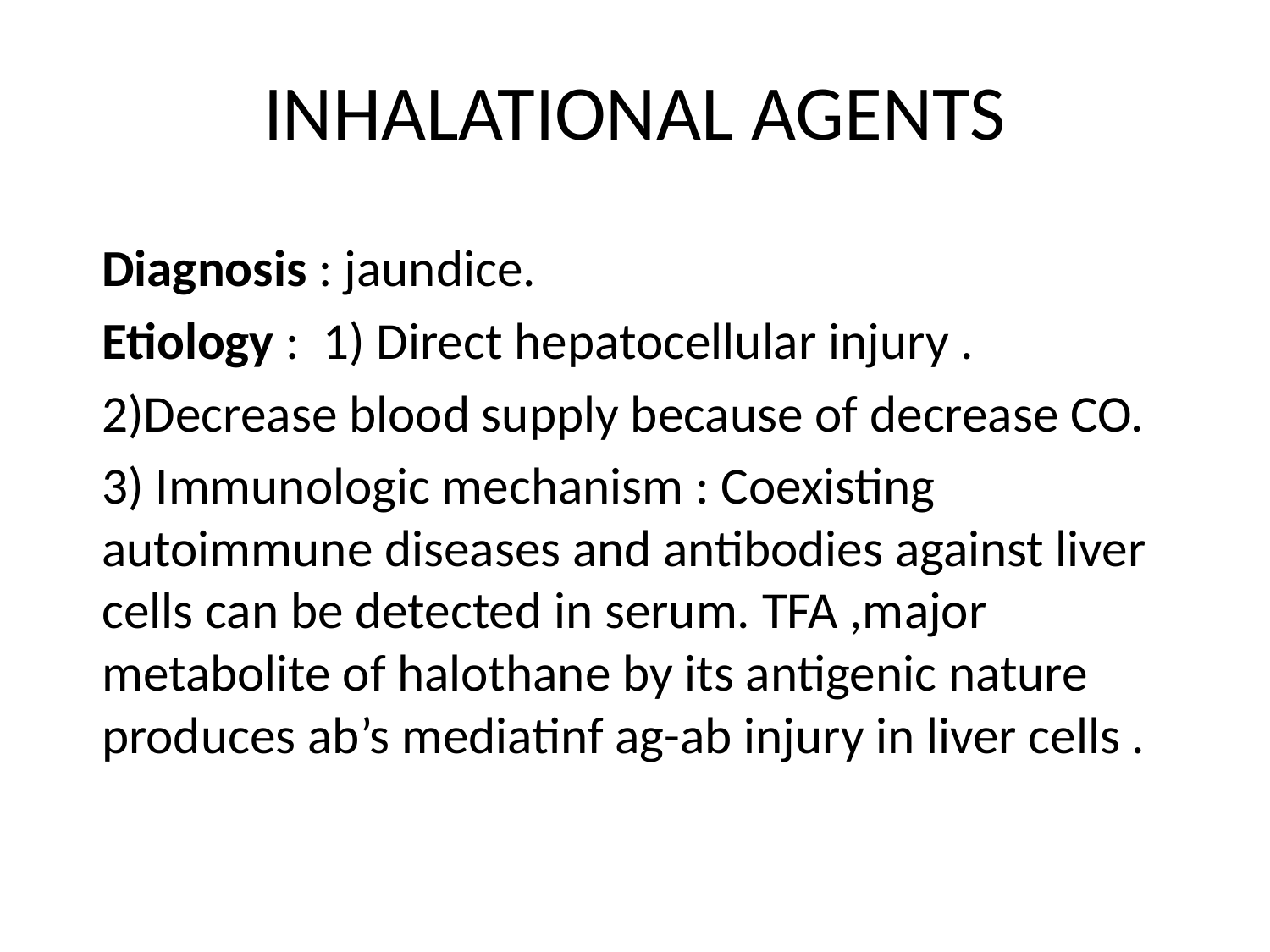

# INHALATIONAL AGENTS
Diagnosis : jaundice.
Etiology :  1) Direct hepatocellular injury .
2)Decrease blood supply because of decrease CO.
3) Immunologic mechanism : Coexisting autoimmune diseases and antibodies against liver cells can be detected in serum. TFA ,major metabolite of halothane by its antigenic nature produces ab’s mediatinf ag-ab injury in liver cells .